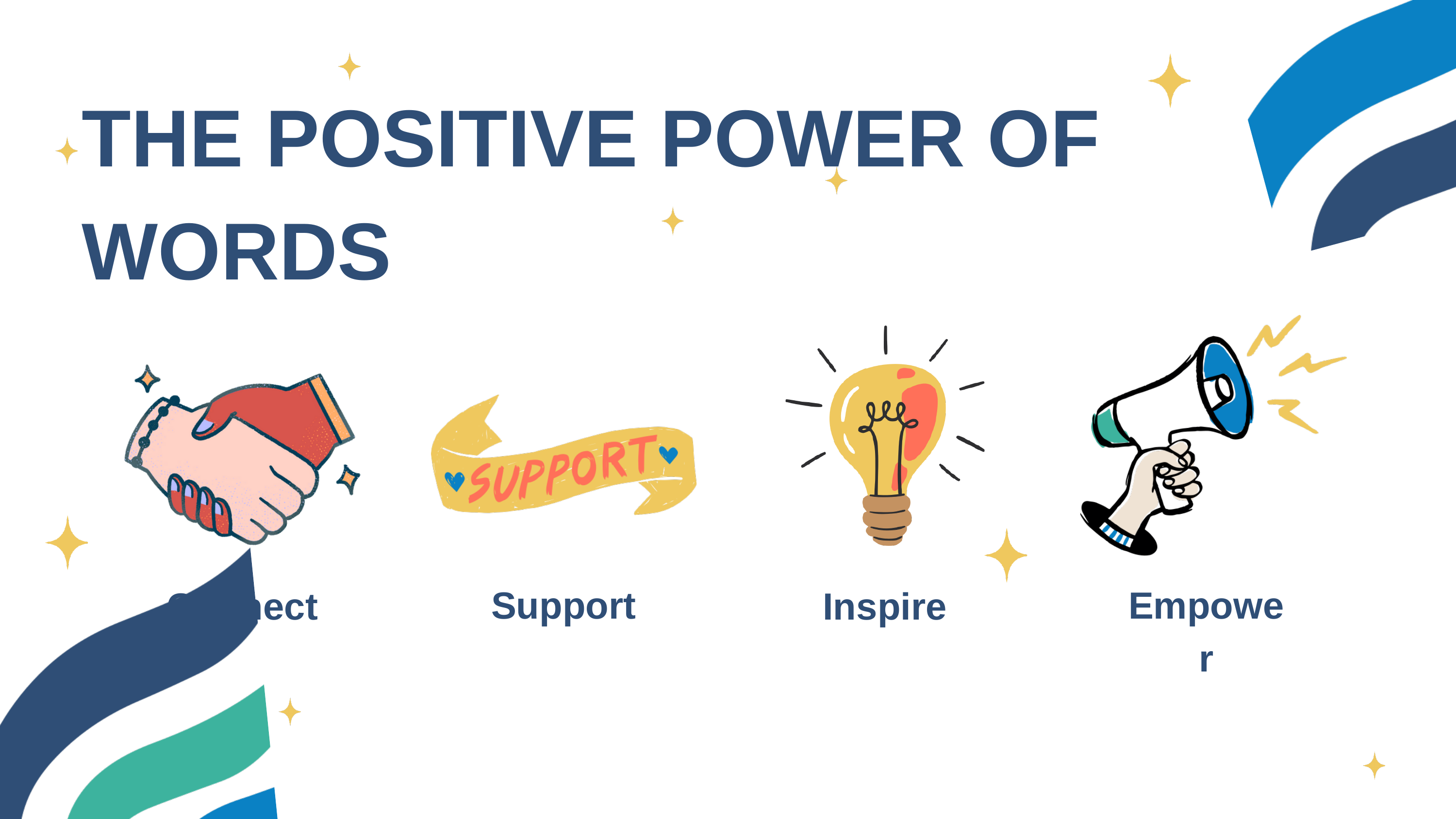

THE POSITIVE POWER OF WORDS

Support
Empower
Connect
Inspire